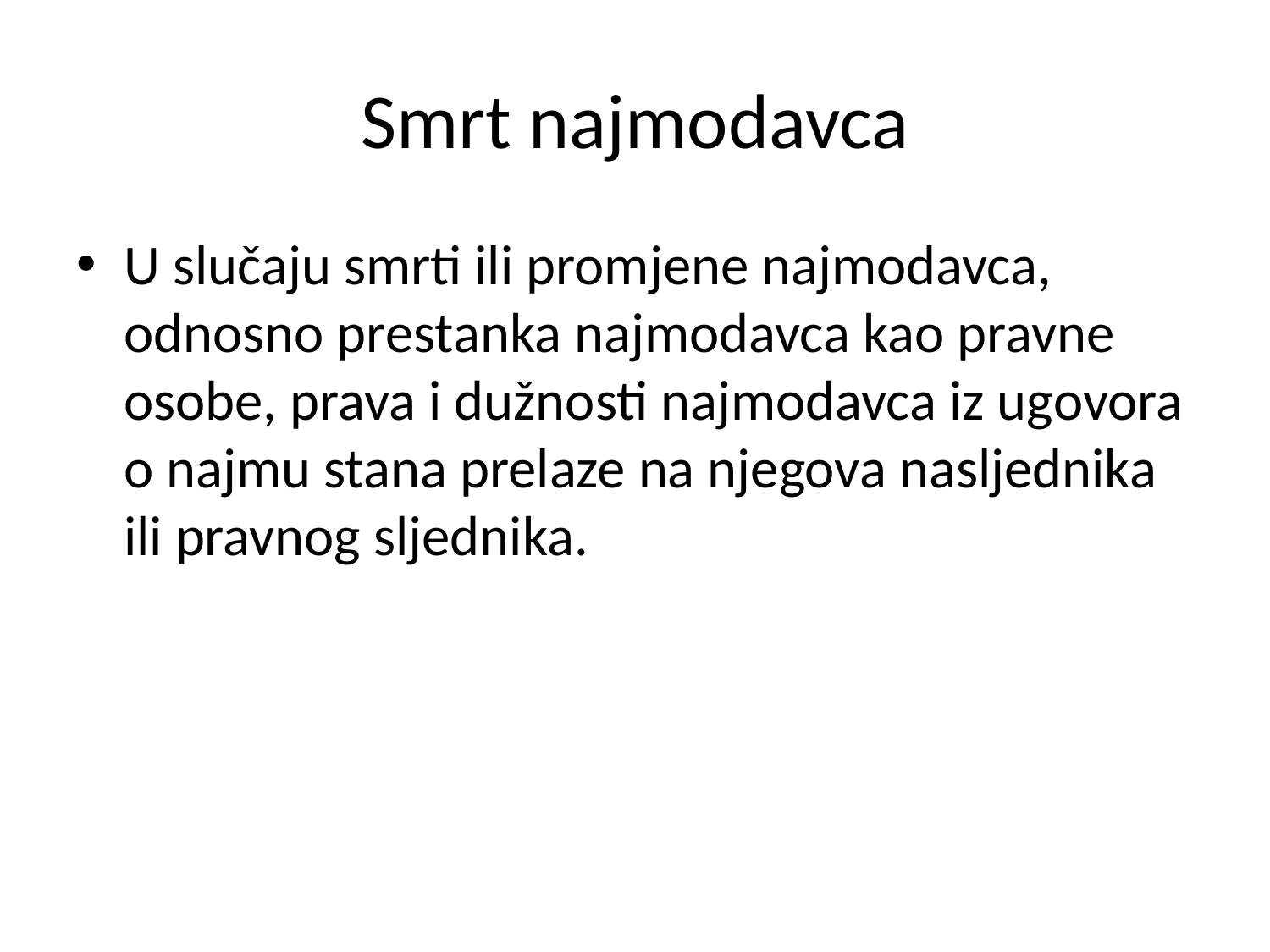

# Smrt najmodavca
U slučaju smrti ili promjene najmodavca, odnosno prestanka najmodavca kao pravne osobe, prava i dužnosti najmodavca iz ugovora o najmu stana prelaze na njegova nasljednika ili pravnog sljednika.